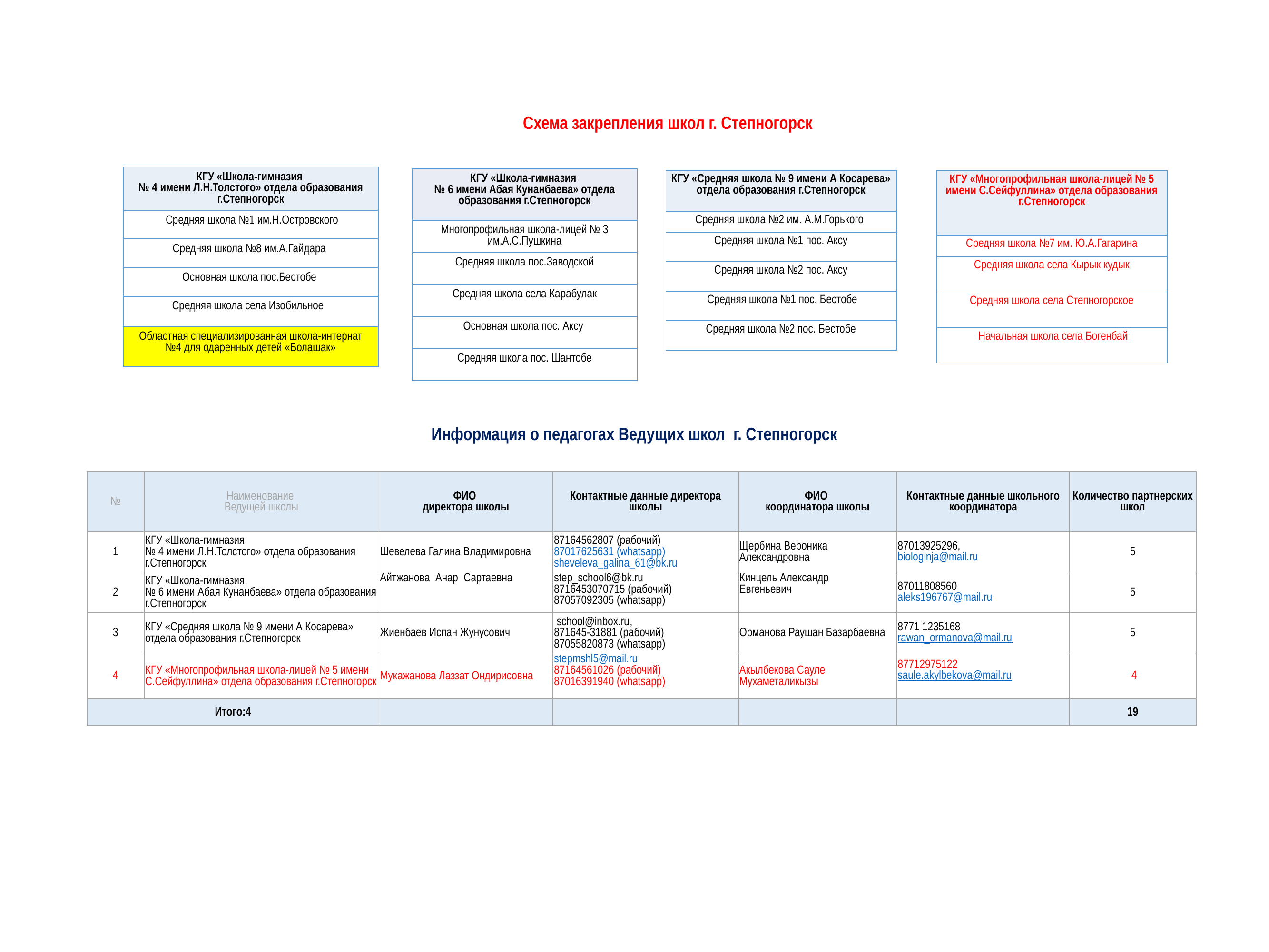

# Схема закрепления школ г. Степногорск
| КГУ «Школа-гимназия № 4 имени Л.Н.Толстого» отдела образования г.Степногорск |
| --- |
| Средняя школа №1 им.Н.Островского |
| Средняя школа №8 им.А.Гайдара |
| Основная школа пос.Бестобе |
| Средняя школа села Изобильное |
| Областная специализированная школа-интернат №4 для одаренных детей «Болашак» |
| КГУ «Школа-гимназия № 6 имени Абая Кунанбаева» отдела образования г.Степногорск |
| --- |
| Многопрофильная школа-лицей № 3 им.А.С.Пушкина |
| Средняя школа пос.Заводской |
| Средняя школа села Карабулак |
| Основная школа пос. Аксу |
| Средняя школа пос. Шантобе |
| КГУ «Средняя школа № 9 имени А Косарева» отдела образования г.Степногорск |
| --- |
| Средняя школа №2 им. А.М.Горького |
| Средняя школа №1 пос. Аксу |
| Средняя школа №2 пос. Аксу |
| Средняя школа №1 пос. Бестобе |
| Cредняя школа №2 пос. Бестобе |
| КГУ «Многопрофильная школа-лицей № 5 имени С.Сейфуллина» отдела образования г.Степногорск |
| --- |
| Средняя школа №7 им. Ю.А.Гагарина |
| Средняя школа села Кырык кудык |
| Средняя школа села Степногорское |
| Начальная школа села Богенбай |
Информация о педагогах Ведущих школ  г. Степногорск
| № | Наименование Ведущей школы | ФИО директора школы | Контактные данные директора школы | ФИО координатора школы | Контактные данные школьного координатора | Количество партнерских школ |
| --- | --- | --- | --- | --- | --- | --- |
| 1 | КГУ «Школа-гимназия № 4 имени Л.Н.Толстого» отдела образования г.Степногорск | Шевелева Галина Владимировна | 87164562807 (рабочий) 87017625631 (whatsapp) sheveleva\_galina\_61@bk.ru | Щербина Вероника Александровна | 87013925296, biologinja@mail.ru | 5 |
| 2 | КГУ «Школа-гимназия № 6 имени Абая Кунанбаева» отдела образования г.Степногорск | Айтжанова Анар Сартаевна | step\_school6@bk.ru 8716453070715 (рабочий) 87057092305 (whatsapp) | Кинцель Александр Евгеньевич | 87011808560 aleks196767@mail.ru | 5 |
| 3 | КГУ «Средняя школа № 9 имени А Косарева» отдела образования г.Степногорск | Жиенбаев Испан Жунусович | school@inbox.ru, 871645-31881 (рабочий) 87055820873 (whatsapp) | Орманова Раушан Базарбаевна | 8771 1235168 rawan\_ormanova@mail.ru | 5 |
| 4 | КГУ «Многопрофильная школа-лицей № 5 имени С.Сейфуллина» отдела образования г.Степногорск | Мукажанова Лаззат Ондирисовна | stepmshl5@mail.ru 87164561026 (рабочий) 87016391940 (whatsapp) | Акылбекова Сауле Мухаметаликызы | 87712975122 saule.akylbekova@mail.ru | 4 |
| Итого:4 |  |  |  |  |  | 19 |